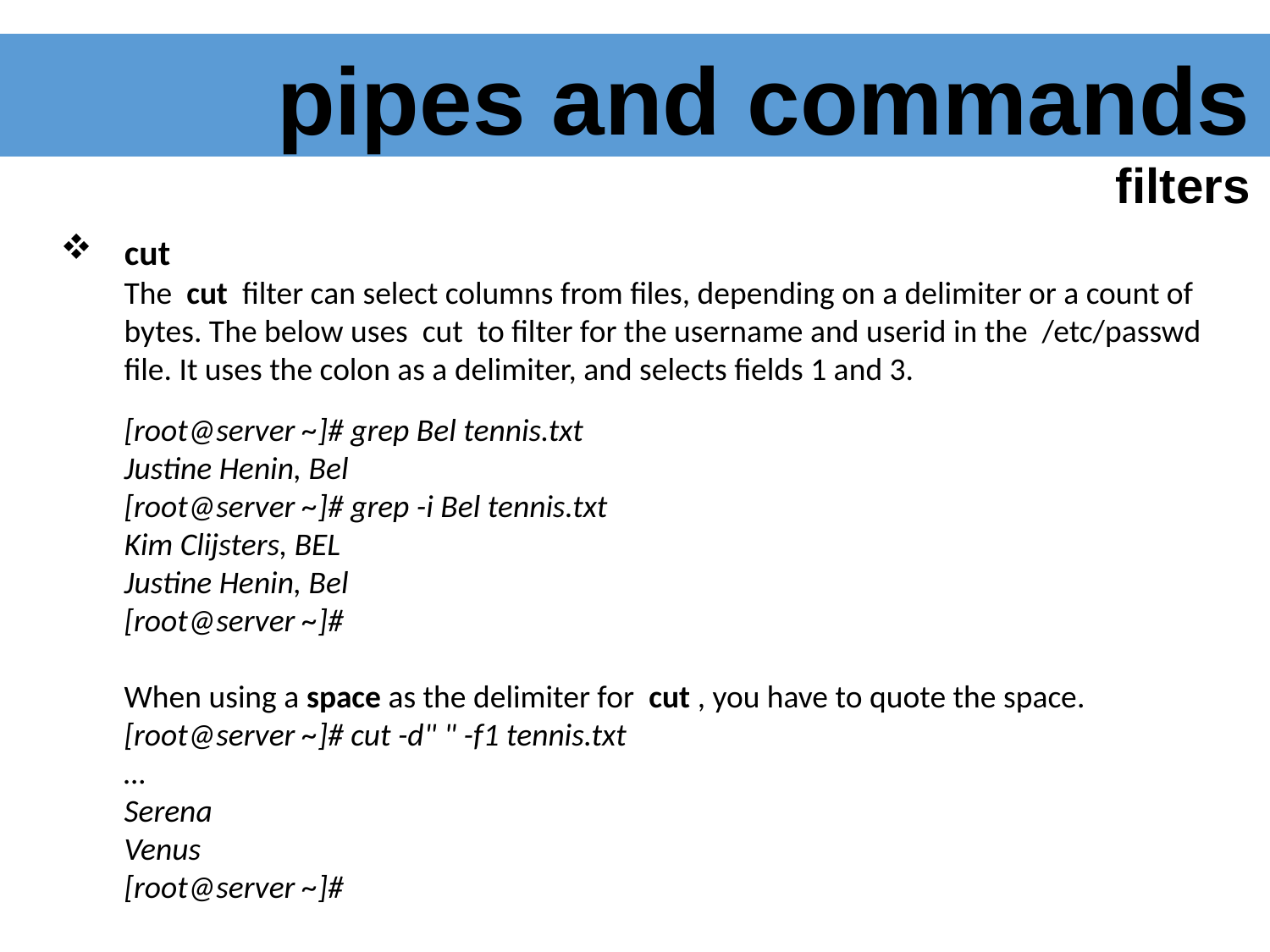

pipes and commands
  filters

  cut
The  cut  filter can select columns from files, depending on a delimiter or a count of bytes. The below uses  cut  to filter for the username and userid in the  /etc/passwd  file. It uses the colon as a delimiter, and selects fields 1 and 3.

[root@server ~]# grep Bel tennis.txt
Justine Henin, Bel
[root@server ~]# grep -i Bel tennis.txt
Kim Clijsters, BEL
Justine Henin, Bel
[root@server ~]#

When using a space as the delimiter for  cut , you have to quote the space.
[root@server ~]# cut -d" " -f1 tennis.txt
…
Serena
Venus
[root@server ~]#